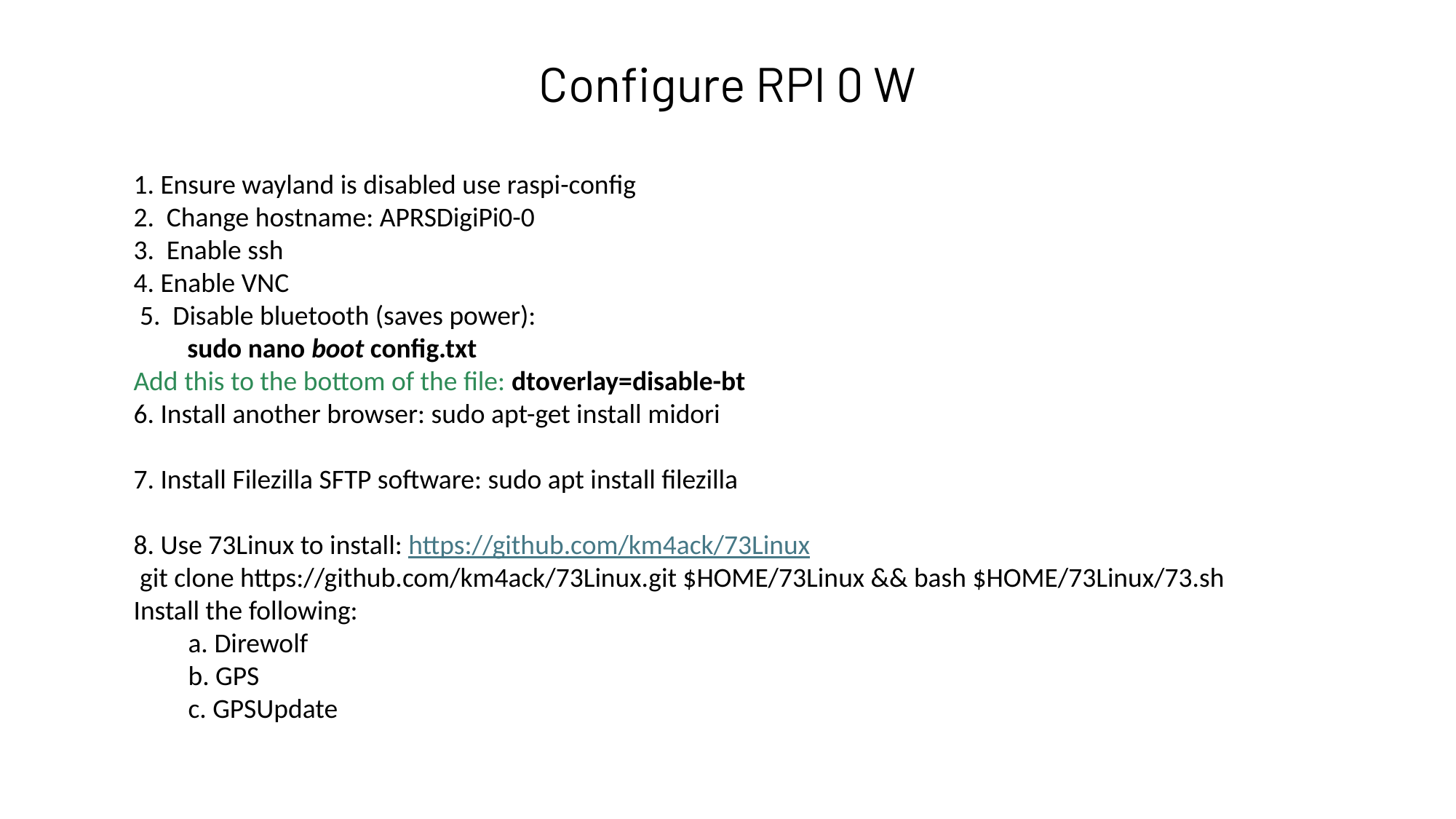

# Configure RPI 0 W
1. Ensure wayland is disabled use raspi-config
2.  Change hostname: APRSDigiPi0-0
3.  Enable ssh
4. Enable VNC
 5.  Disable bluetooth (saves power):
sudo nano boot config.txt
Add this to the bottom of the file: dtoverlay=disable-bt
6. Install another browser: sudo apt-get install midori

7. Install Filezilla SFTP software: sudo apt install filezilla

8. Use 73Linux to install: https://github.com/km4ack/73Linux
 git clone https://github.com/km4ack/73Linux.git $HOME/73Linux && bash $HOME/73Linux/73.sh
Install the following:
a. Direwolf
b. GPS
c. GPSUpdate